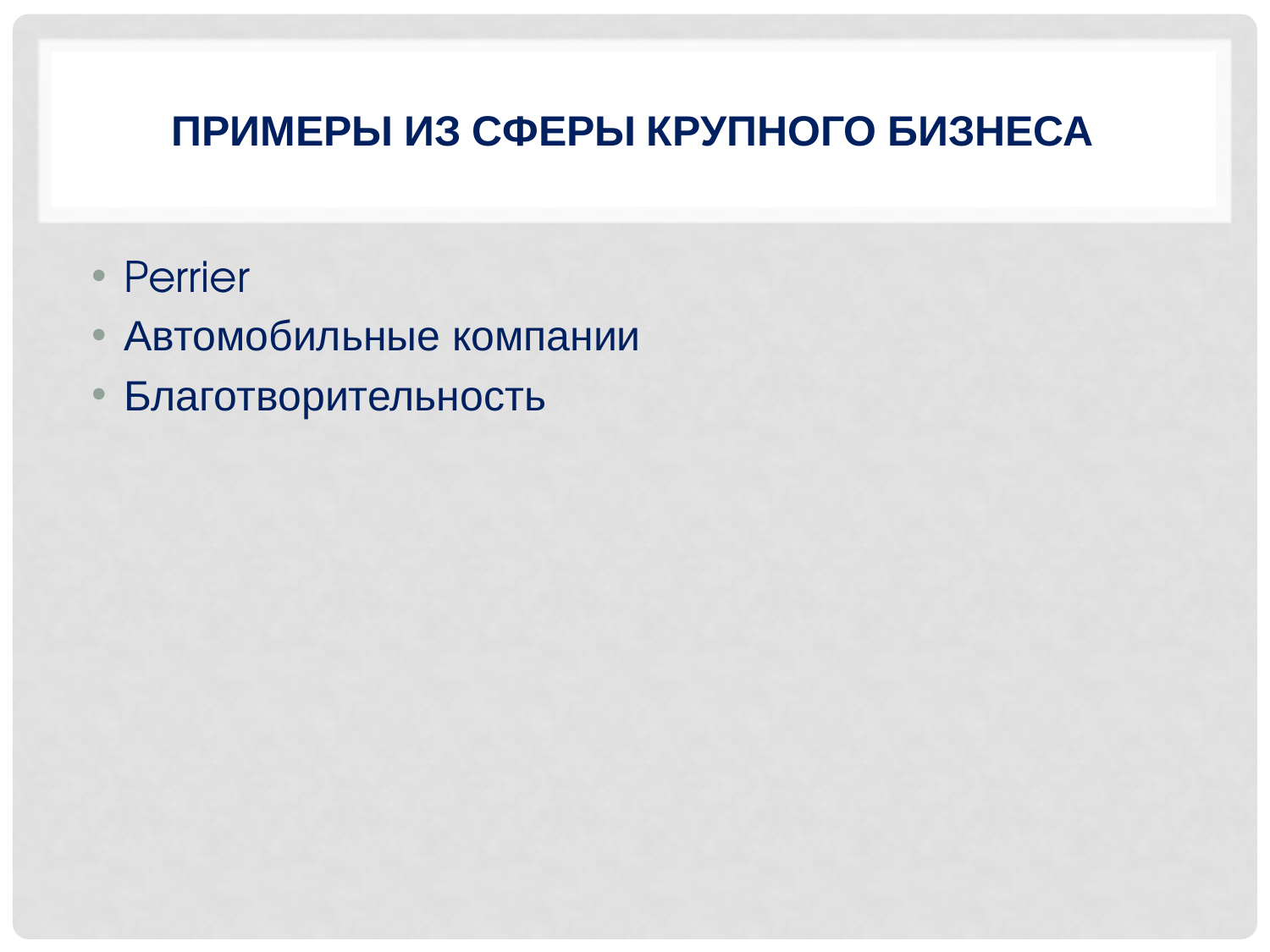

# Примеры из сферы крупного бизнеса
Perrier
Автомобильные компании
Благотворительность